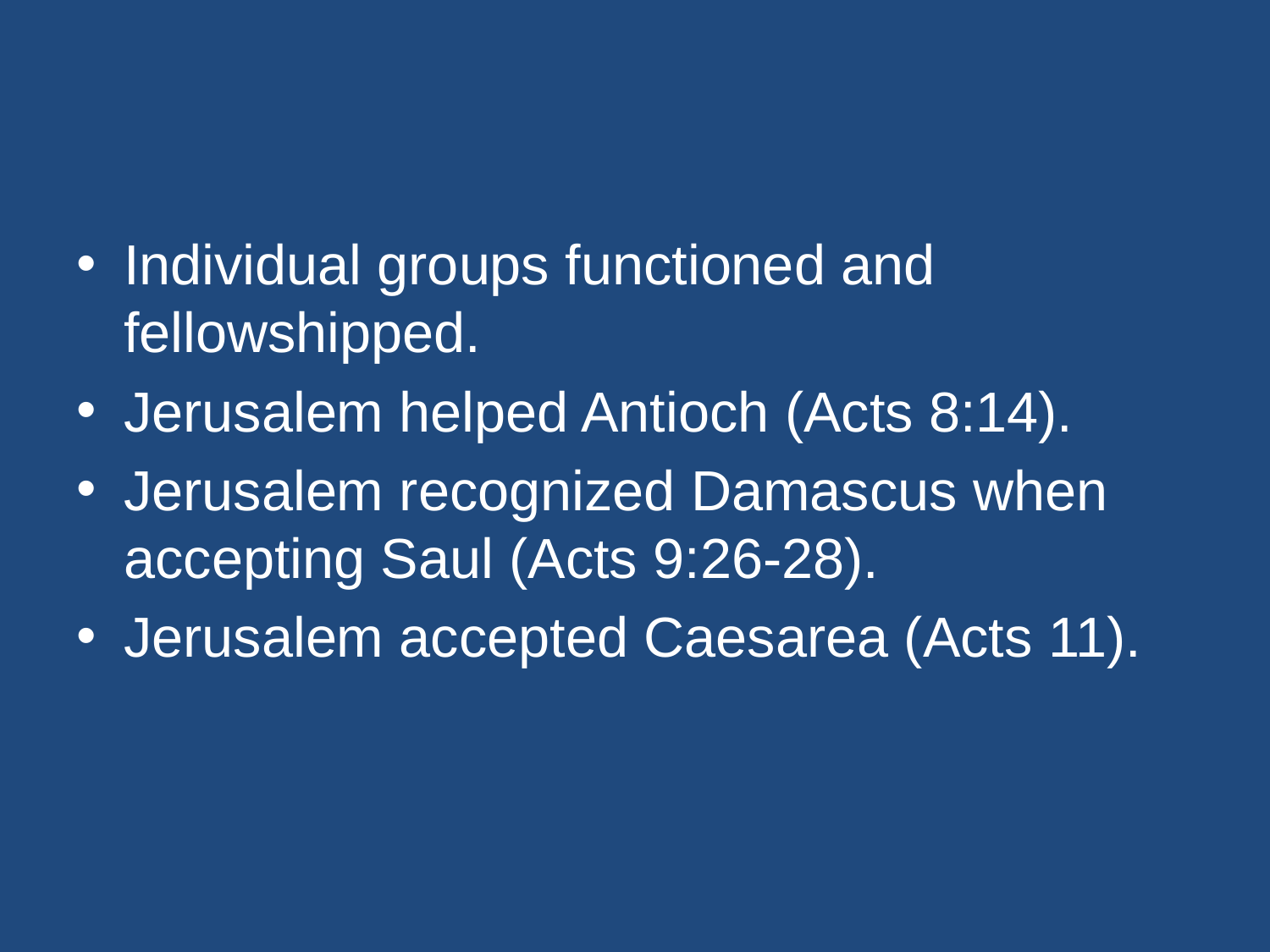

#
Individual groups functioned and fellowshipped.
Jerusalem helped Antioch (Acts 8:14).
Jerusalem recognized Damascus when accepting Saul (Acts 9:26-28).
Jerusalem accepted Caesarea (Acts 11).